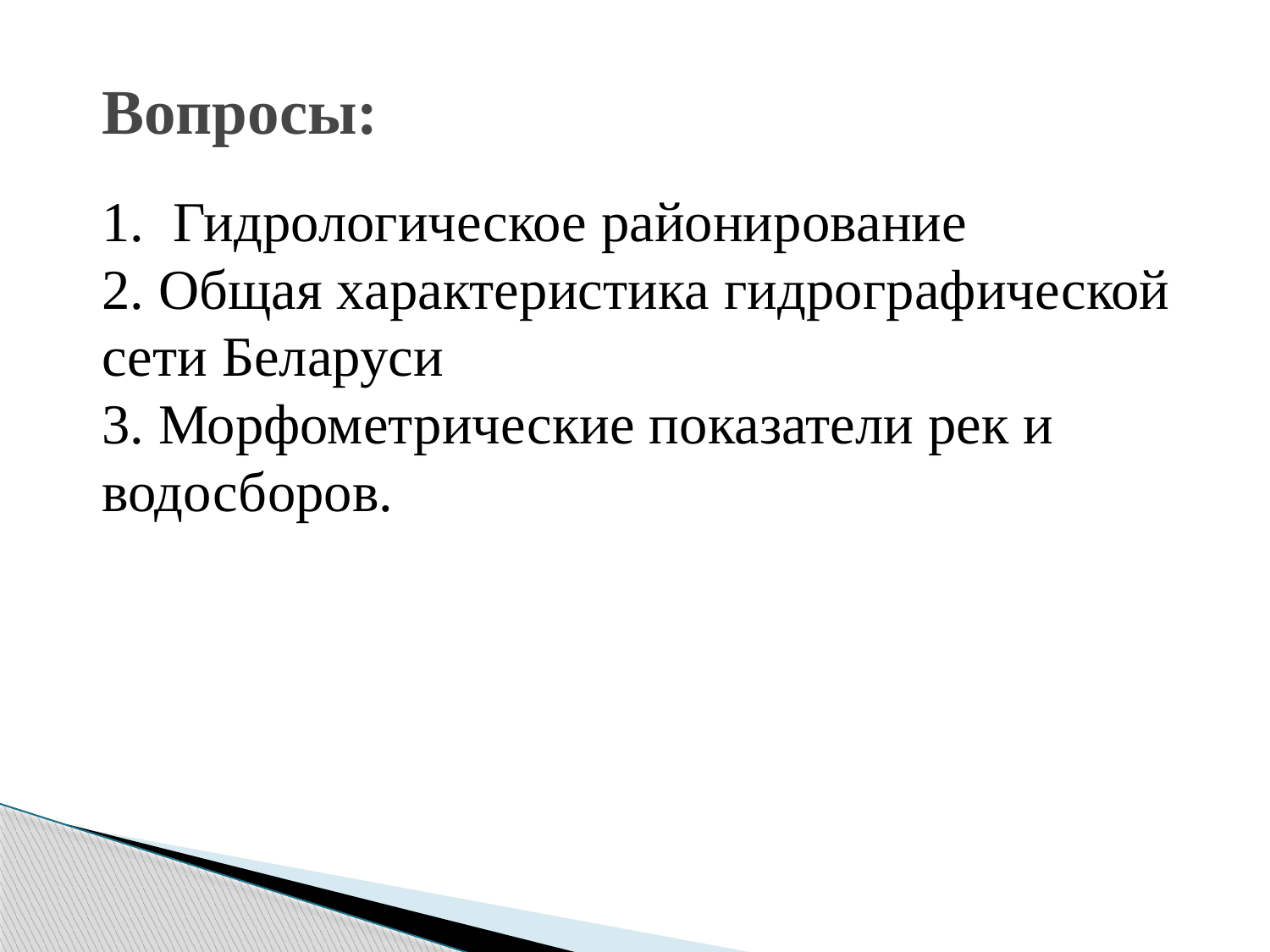

# Вопросы:
Гидрологическое районирование
2. Общая характеристика гидрографической сети Беларуси
3. Морфометрические показатели рек и водосборов.